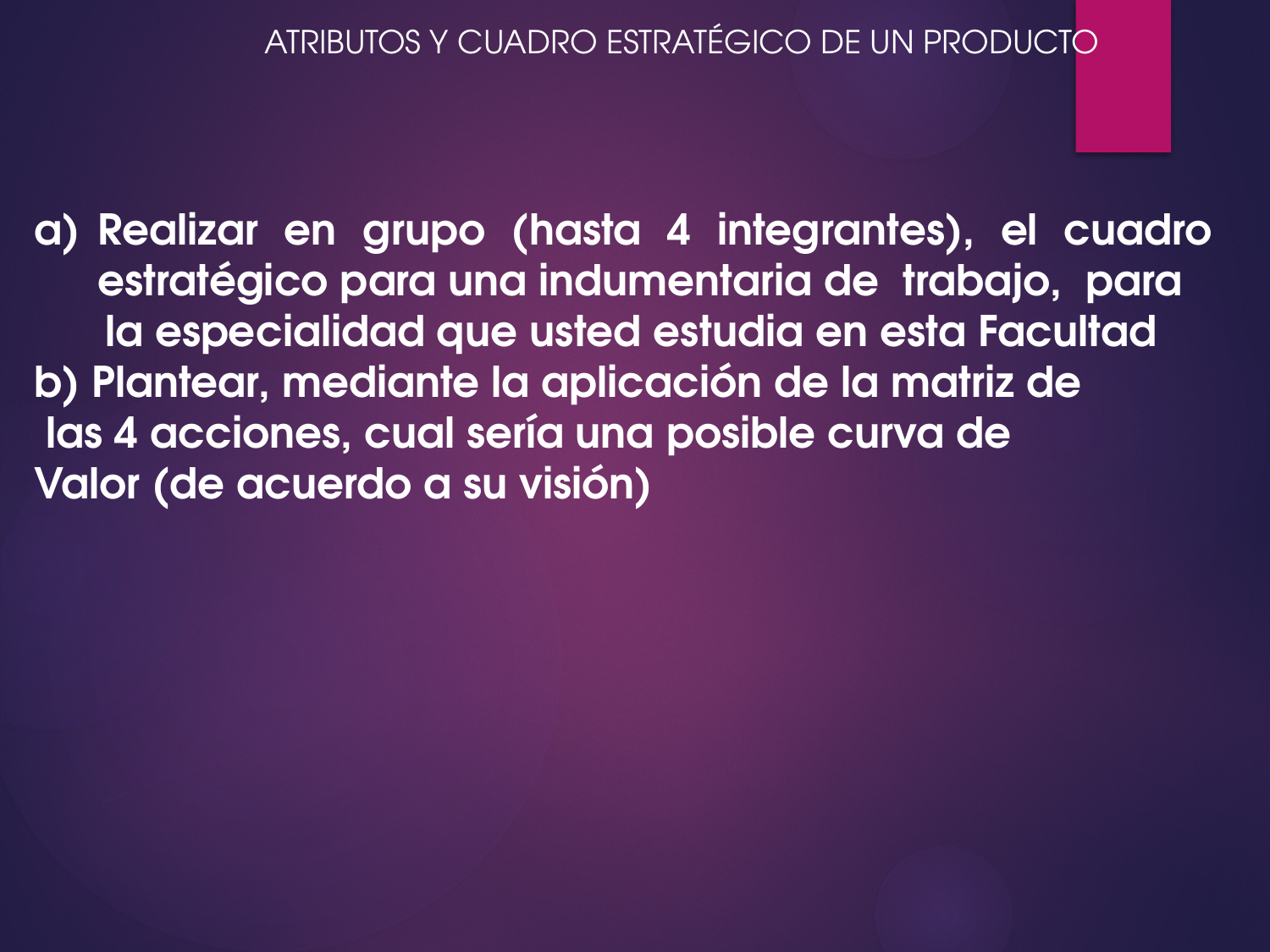

ATRIBUTOS Y CUADRO ESTRATÉGICO DE UN PRODUCTO
Realizar en grupo (hasta 4 integrantes), el cuadro estratégico para una indumentaria de  trabajo,  para
      la especialidad que usted estudia en esta Facultad
b) Plantear, mediante la aplicación de la matriz de
 las 4 acciones, cual sería una posible curva de
Valor (de acuerdo a su visión)